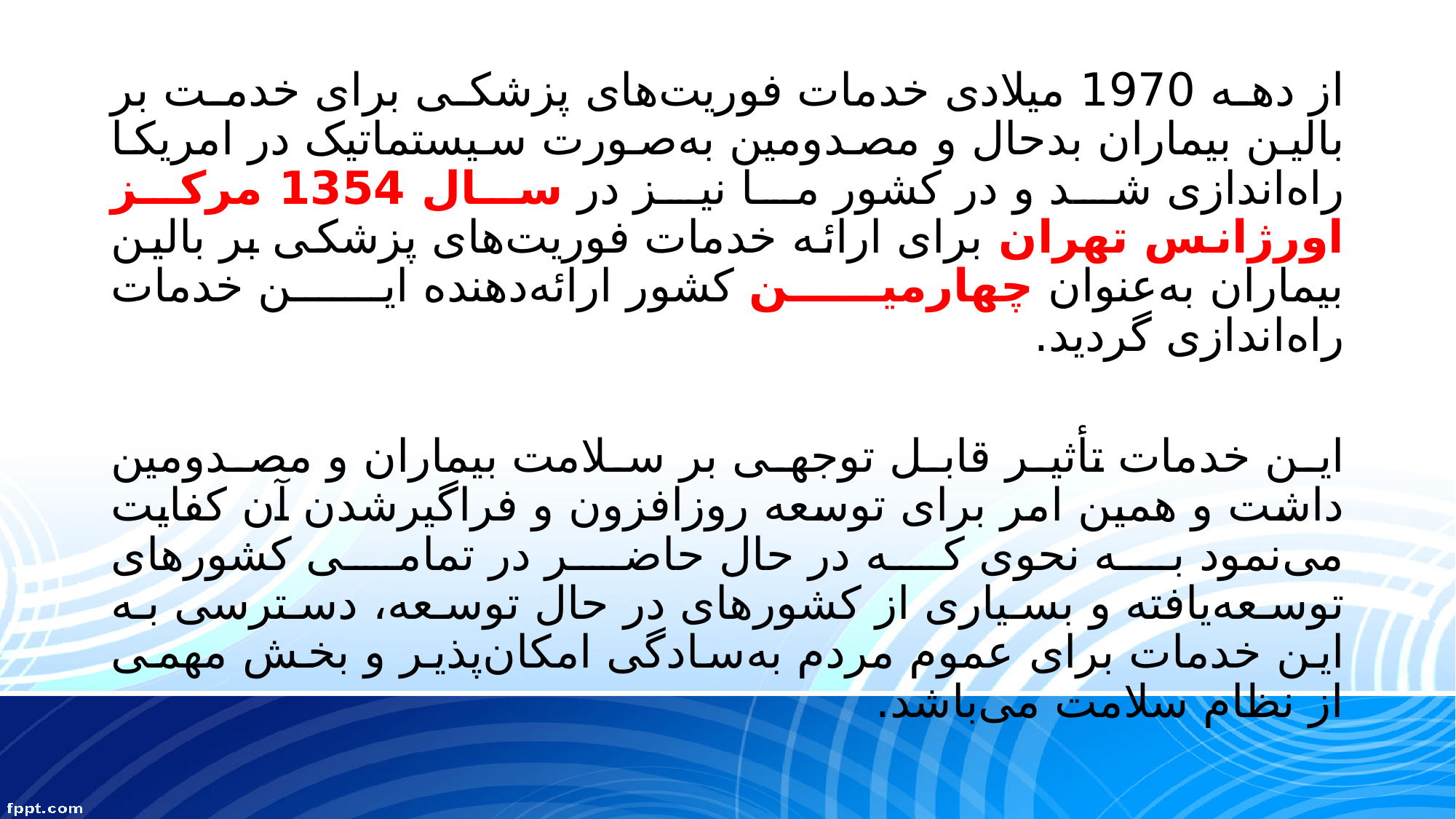

از دهه 1970 میلادی خدمات فوریت‌های پزشکی برای خدمت بر بالین بیماران بدحال و مصدومین به‌صورت سیستماتیک در امریکا راه‌اندازی شد و در کشور ما نیز در سال 1354 مرکز اورژانس تهران برای ارائه خدمات فوریت‌های پزشکی بر بالین بیماران به‌عنوان چهارمین کشور ارائه‌دهنده این خدمات راه‌اندازی گردید.

این خدمات تأثیر قابل توجهی بر سلامت بیماران و مصدومین داشت و همین امر برای توسعه روزافزون و فراگیرشدن آن کفایت می‌نمود به نحوی که در حال حاضر در تمامی کشورهای توسعه‌یافته و بسیاری از کشور‌های در حال توسعه، دسترسی به این خدمات برای عموم مردم به‌سادگی امکان‌پذیر و بخش مهمی از نظام سلامت می‌باشد.